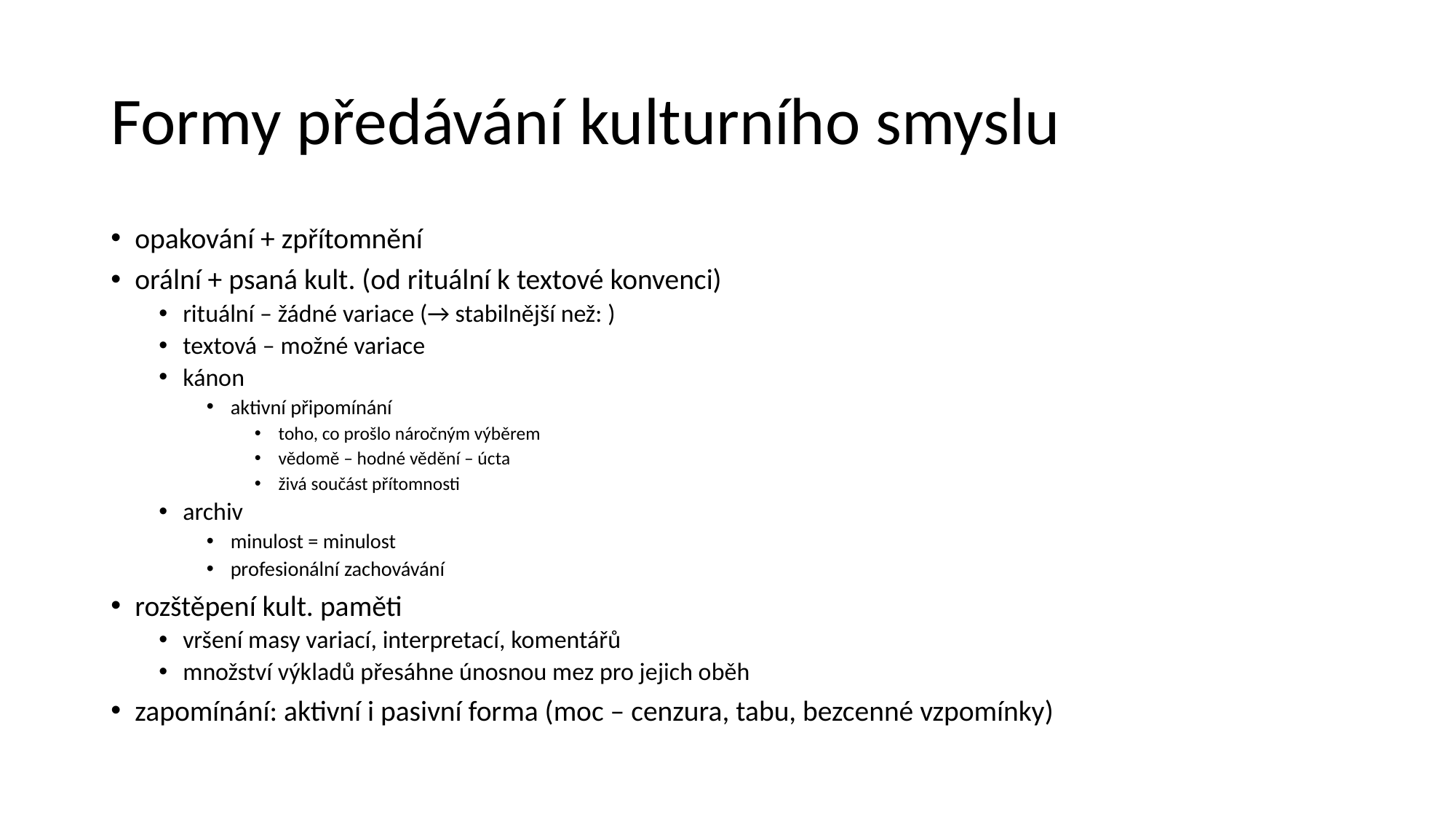

# Formy předávání kulturního smyslu
opakování + zpřítomnění
orální + psaná kult. (od rituální k textové konvenci)
rituální – žádné variace (→ stabilnější než: )
textová – možné variace
kánon
aktivní připomínání
toho, co prošlo náročným výběrem
vědomě – hodné vědění – úcta
živá součást přítomnosti
archiv
minulost = minulost
profesionální zachovávání
rozštěpení kult. paměti
vršení masy variací, interpretací, komentářů
množství výkladů přesáhne únosnou mez pro jejich oběh
zapomínání: aktivní i pasivní forma (moc – cenzura, tabu, bezcenné vzpomínky)